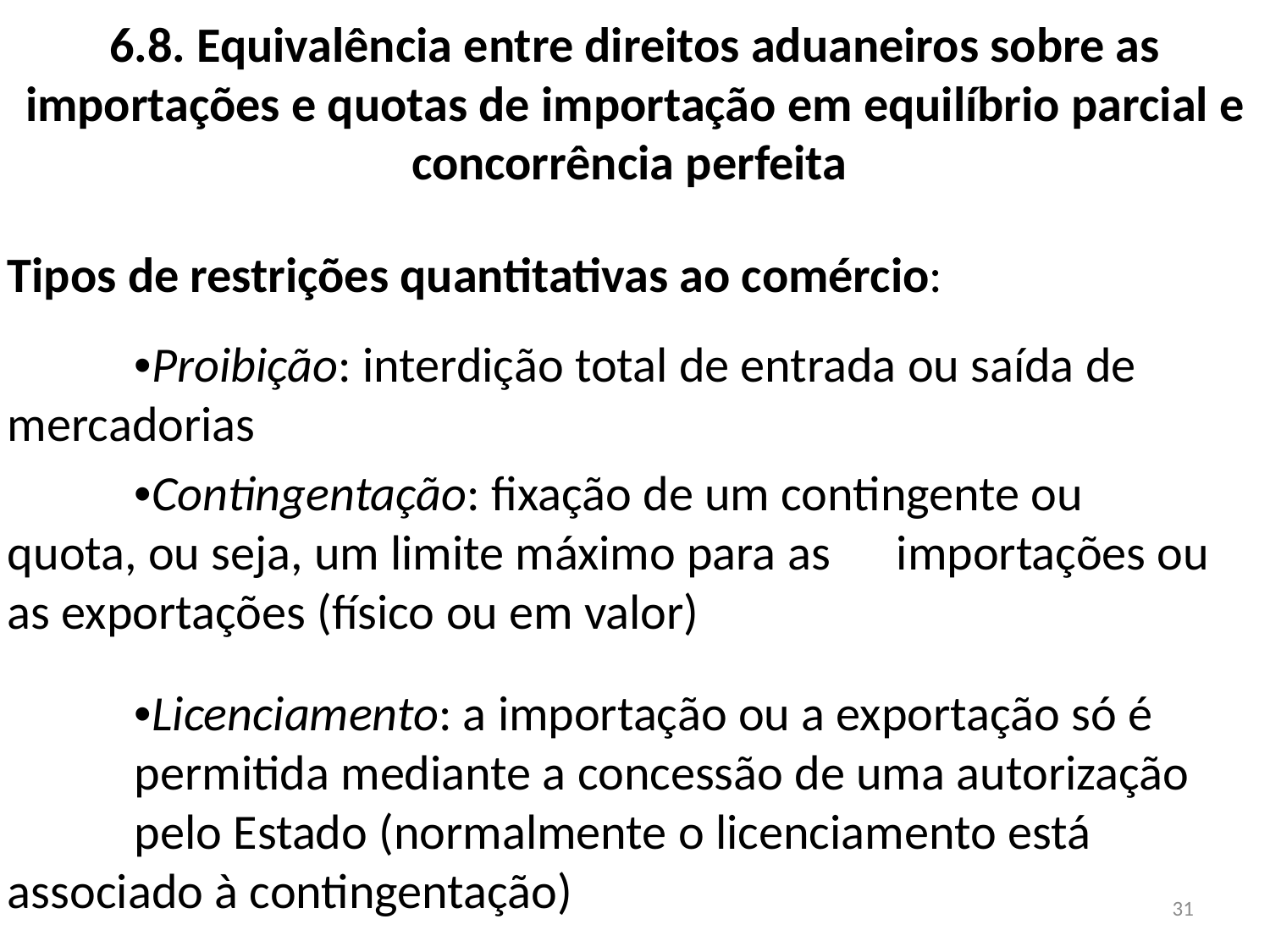

6.8. Equivalência entre direitos aduaneiros sobre as importações e quotas de importação em equilíbrio parcial e concorrência perfeita

Tipos de restrições quantitativas ao comércio:
	•Proibição: interdição total de entrada ou saída de 	mercadorias
	•Contingentação: fixação de um contingente ou 	quota, ou seja, um limite máximo para as 	importações ou as exportações (físico ou em valor)

	•Licenciamento: a importação ou a exportação só é 	permitida mediante a concessão de uma autorização 	pelo Estado (normalmente o licenciamento está 	associado à contingentação)
31